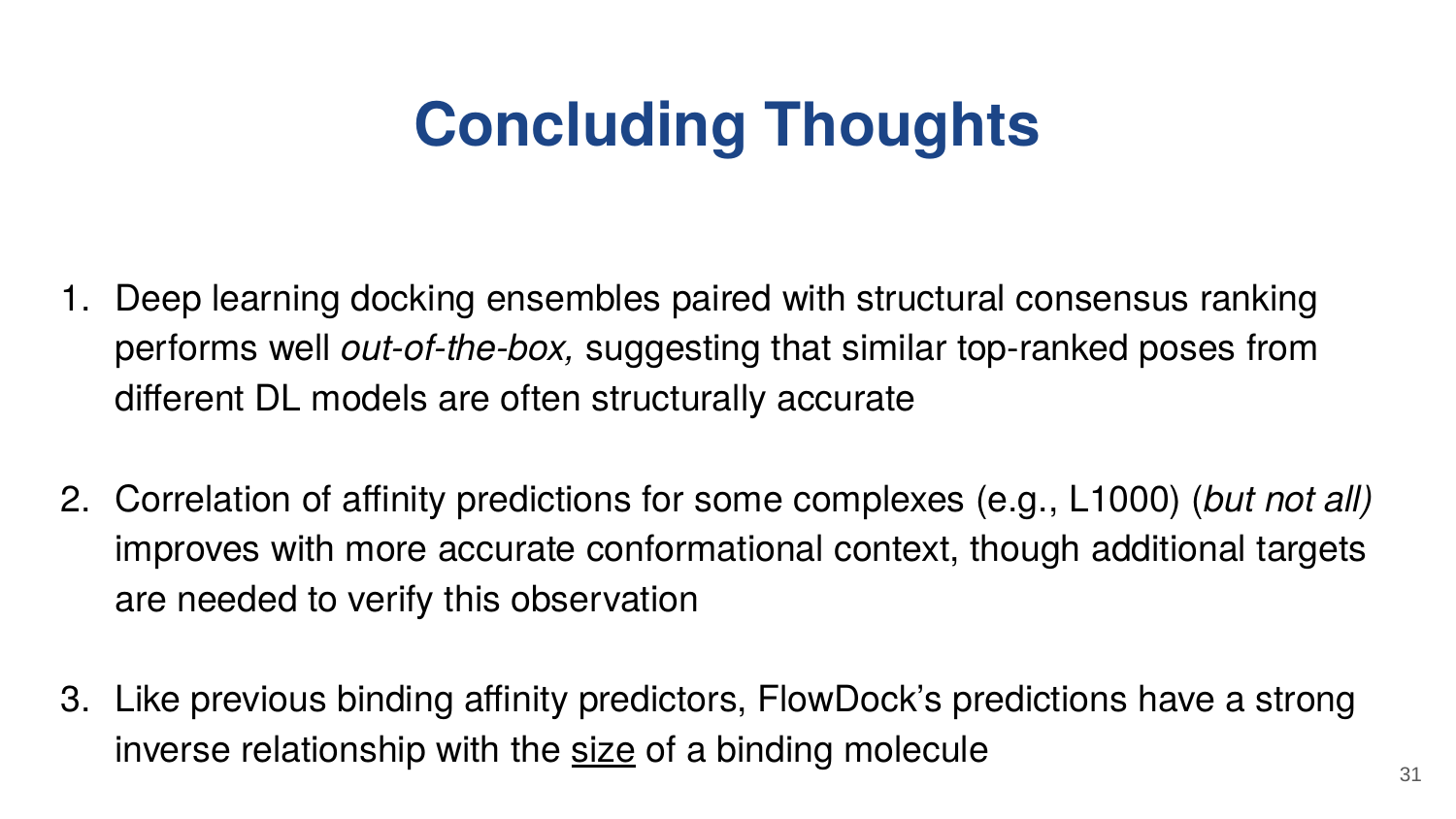

# Concluding Thoughts
Deep learning docking ensembles paired with structural consensus ranking performs well out-of-the-box, suggesting that similar top-ranked poses from different DL models are often structurally accurate

Correlation of affinity predictions for some complexes (e.g., L1000) (but not all) improves with more accurate conformational context, though additional targets are needed to verify this observation

Like previous binding affinity predictors, FlowDock’s predictions have a strong inverse relationship with the size of a binding molecule
31